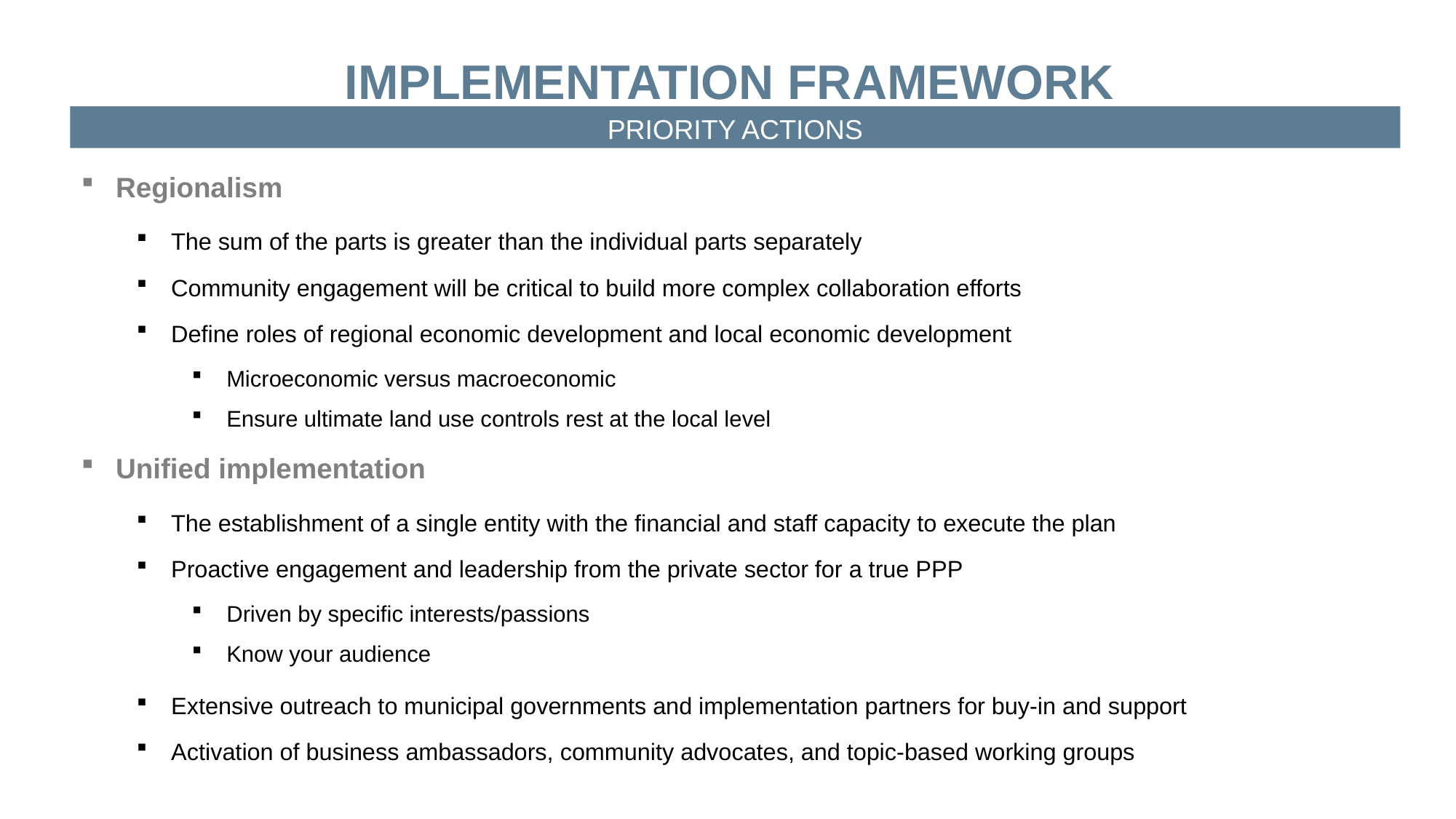

IMPLEMENTATION FRAMEWORK
PRIORITY ACTIONS
Regionalism
The sum of the parts is greater than the individual parts separately
Community engagement will be critical to build more complex collaboration efforts
Define roles of regional economic development and local economic development
Microeconomic versus macroeconomic
Ensure ultimate land use controls rest at the local level
Unified implementation
The establishment of a single entity with the financial and staff capacity to execute the plan
Proactive engagement and leadership from the private sector for a true PPP
Driven by specific interests/passions
Know your audience
Extensive outreach to municipal governments and implementation partners for buy-in and support
Activation of business ambassadors, community advocates, and topic-based working groups